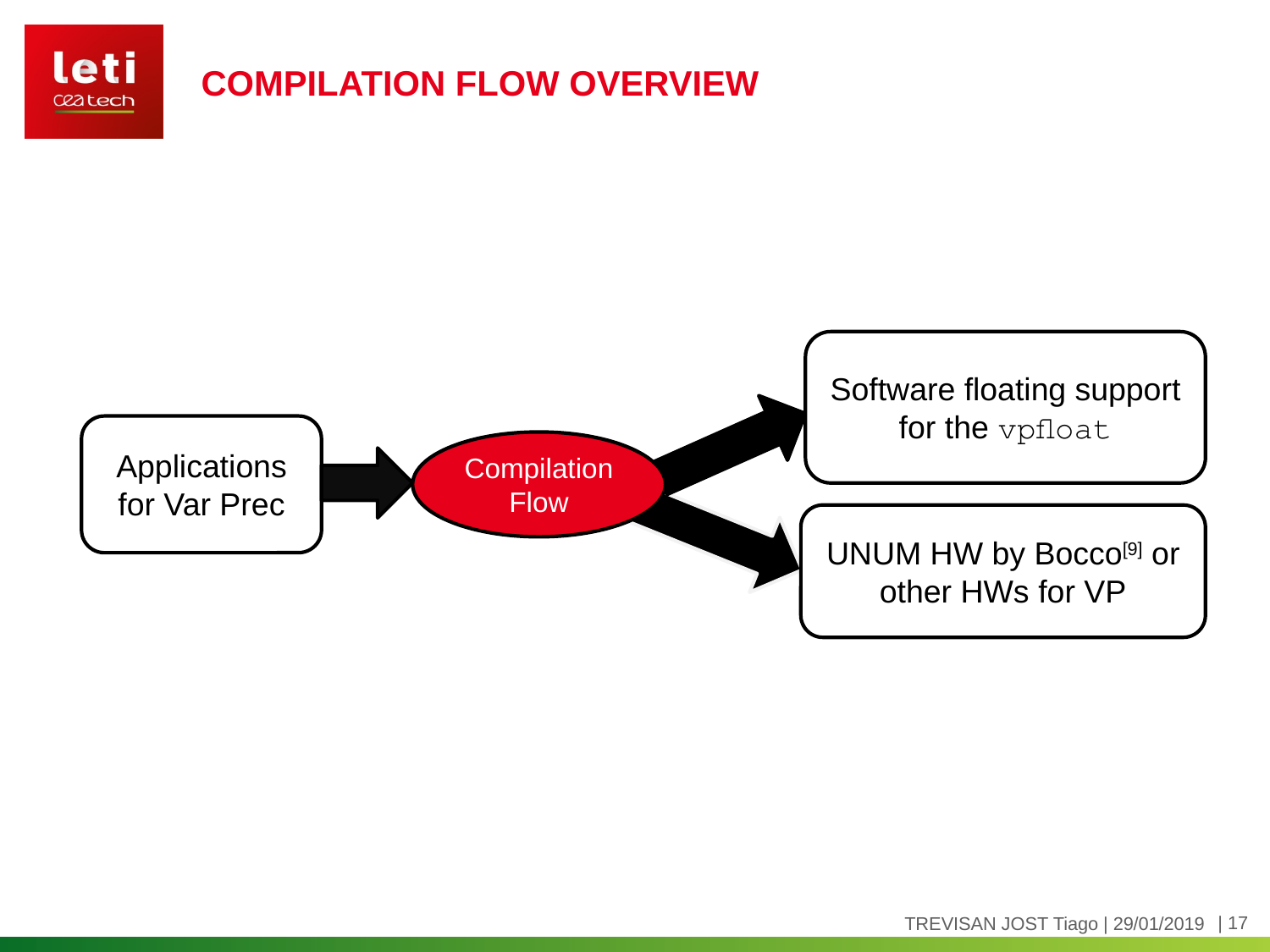

Compilation flow overview

Software floating support for the vpfloat

Applications for Var Prec
Compilation Flow

UNUM HW by Bocco[9] or other HWs for VP
TREVISAN JOST Tiago | 29/01/2019